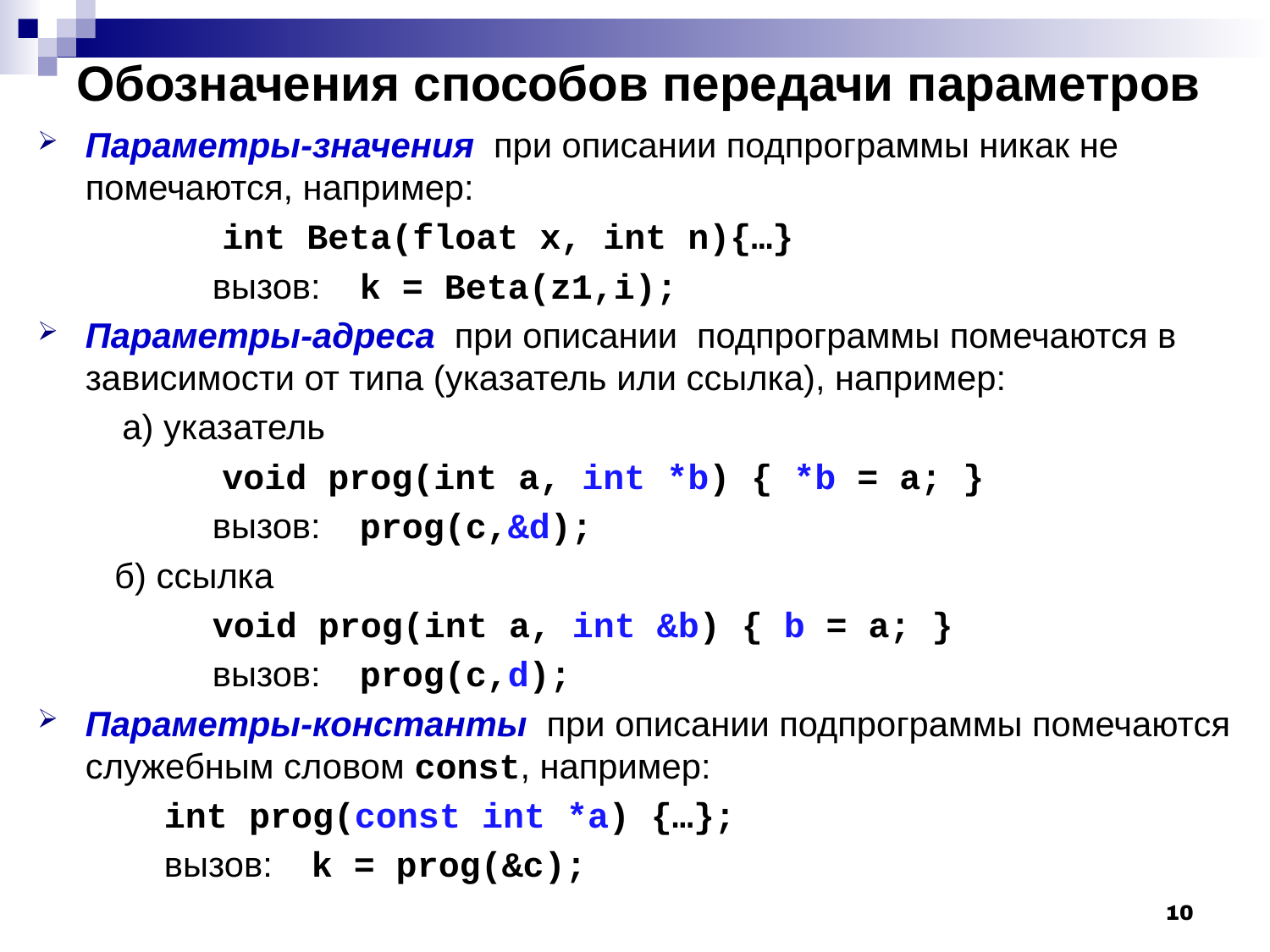

# Обозначения способов передачи параметров
Параметры-значения  при описании подпрограммы никак не помечаются, например:
       	 int Beta(float x, int n){…}
		вызов:    k = Beta(z1,i);
Параметры-адреса  при описании  подпрограммы помечаются в зависимости от типа (указатель или ссылка), например:
    а) указатель
		 void prog(int a, int *b) { *b = a; }
		вызов:    prog(c,&d);
	   б) ссылка
 		void prog(int a, int &b) { b = a; }
		вызов:    prog(c,d);
Параметры-константы  при описании подпрограммы помечаются служебным словом const, например:
             int prog(const int *a) {…};
             вызов:    k = prog(&c);
10